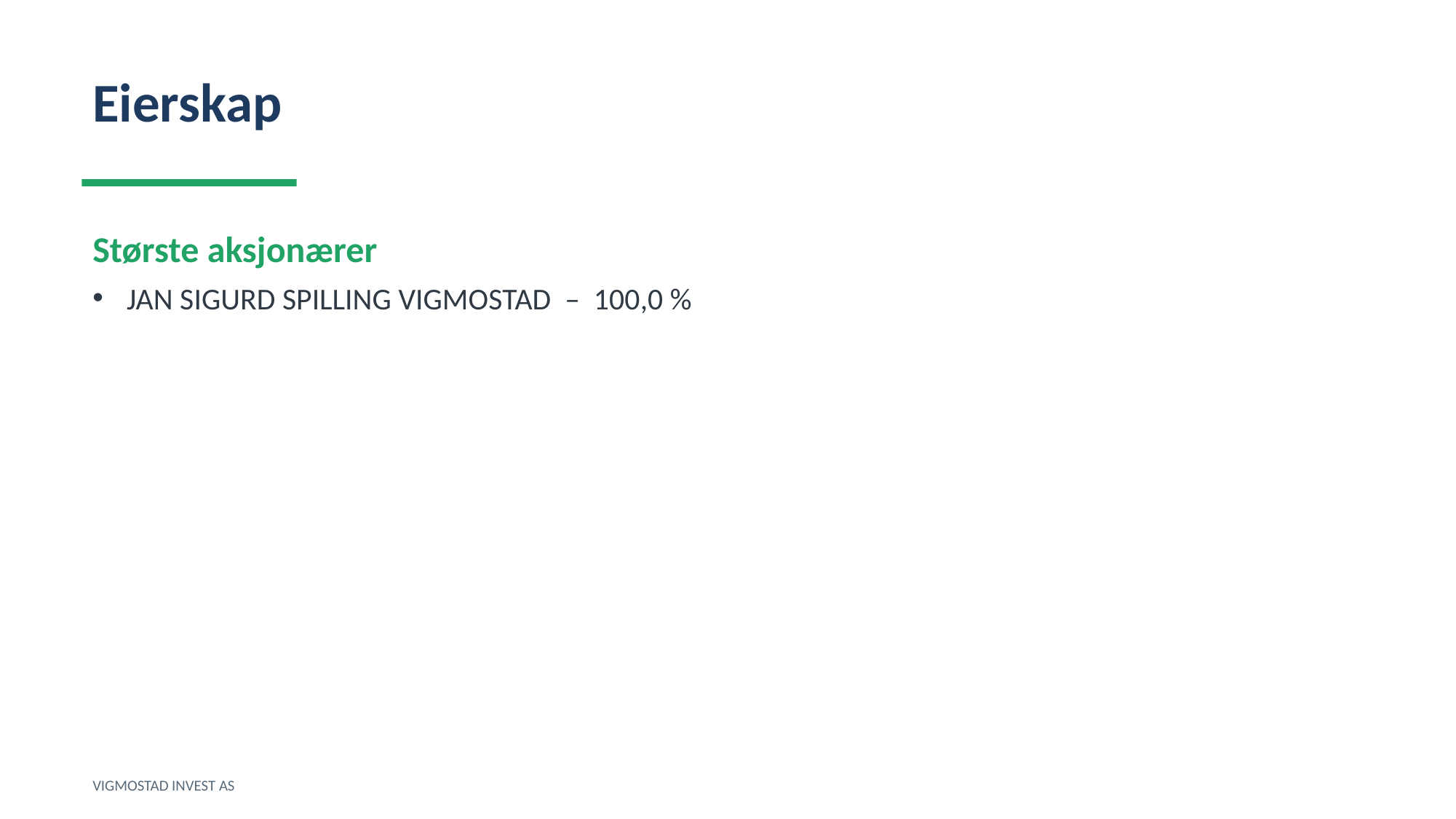

Eierskap

Største aksjonærer
JAN SIGURD SPILLING VIGMOSTAD  –  100,0 %
VIGMOSTAD INVEST AS